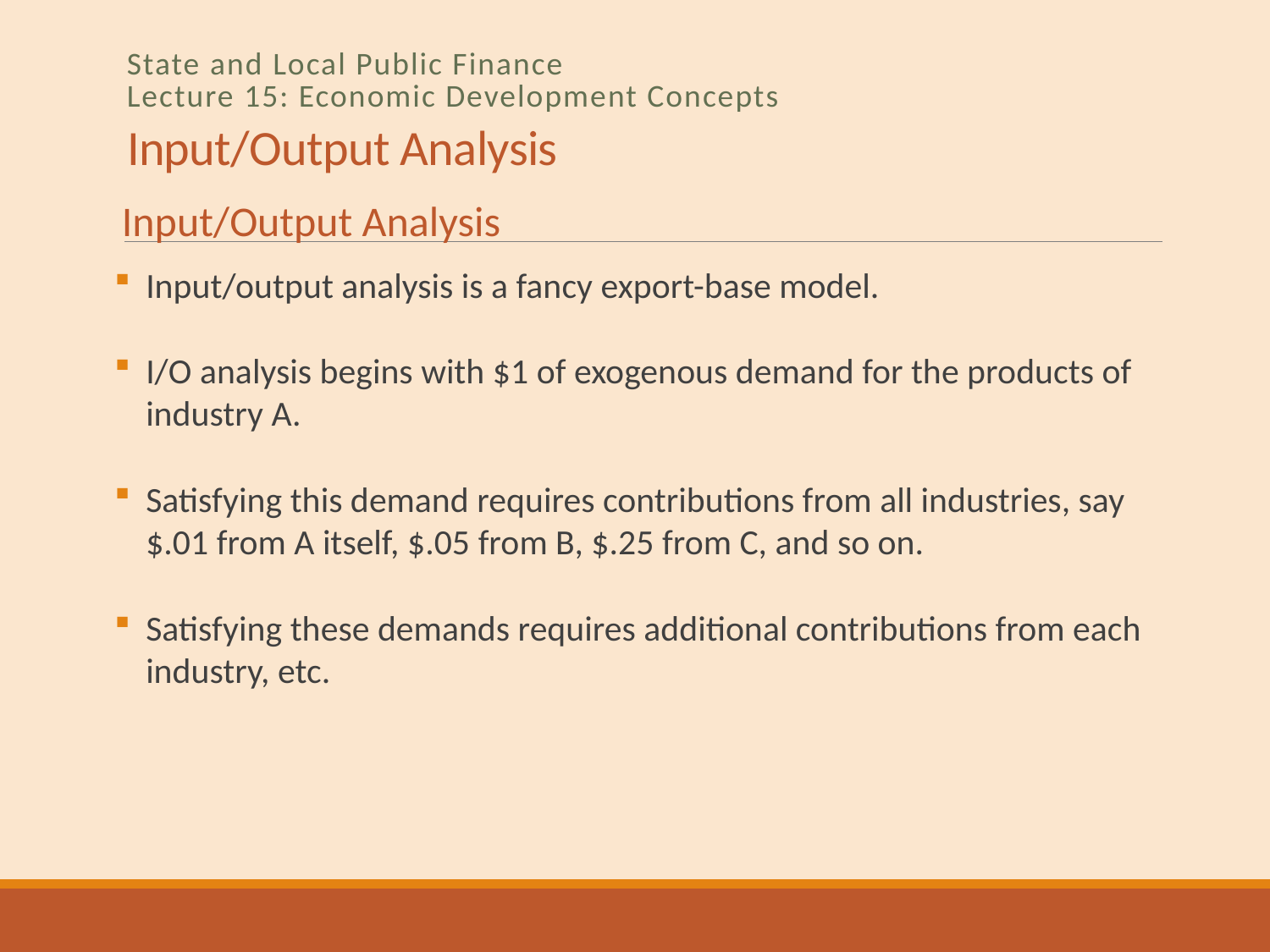

# Input/Output Analysis
State and Local Public Finance
Lecture 15: Economic Development Concepts
Input/Output Analysis
Input/output analysis is a fancy export-base model.
I/O analysis begins with $1 of exogenous demand for the products of industry A.
Satisfying this demand requires contributions from all industries, say $.01 from A itself, $.05 from B, $.25 from C, and so on.
Satisfying these demands requires additional contributions from each industry, etc.